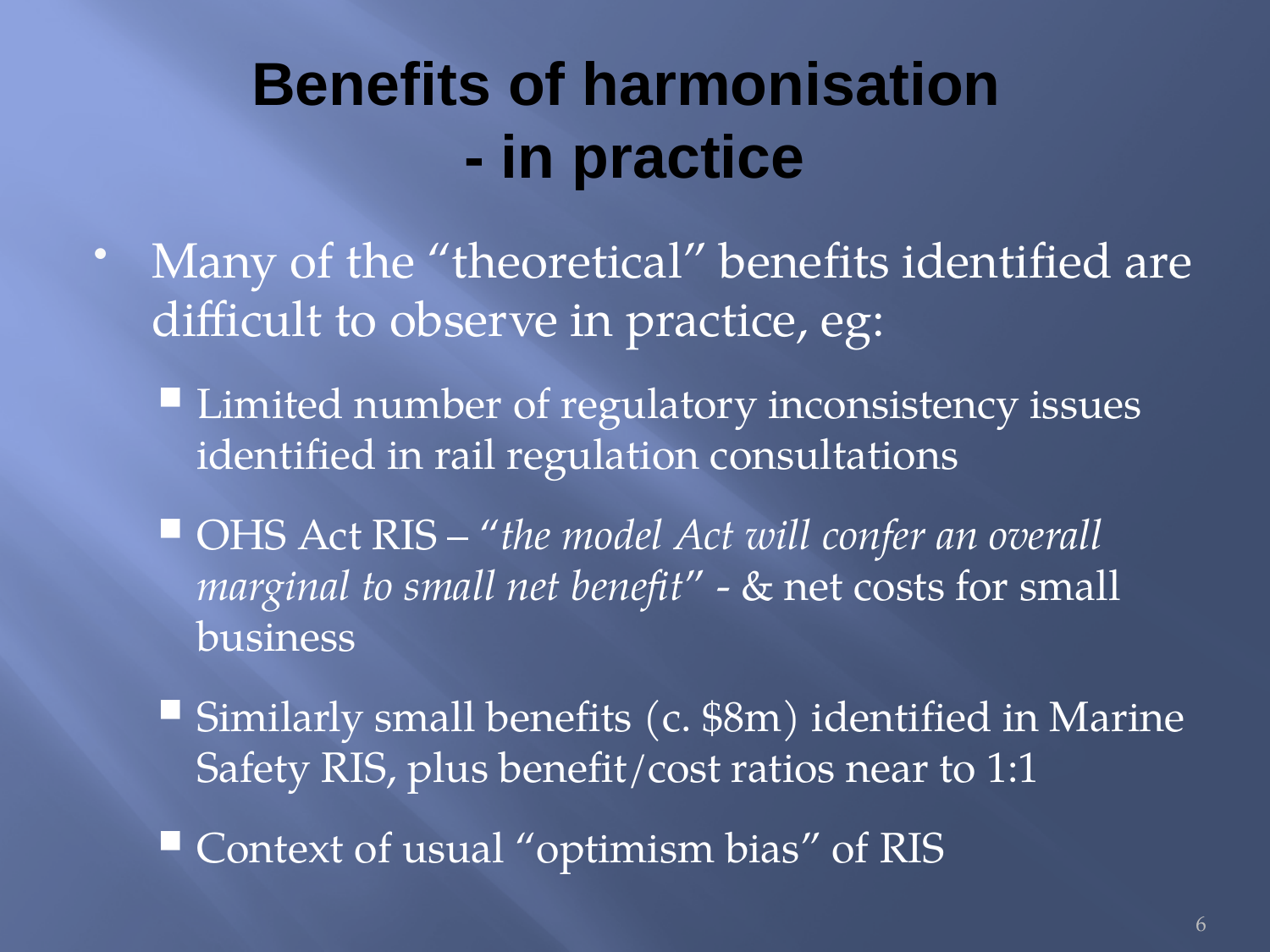

# Benefits of harmonisation - in practice
Many of the “theoretical” benefits identified are difficult to observe in practice, eg:
Limited number of regulatory inconsistency issues identified in rail regulation consultations
OHS Act RIS – “the model Act will confer an overall marginal to small net benefit” - & net costs for small business
Similarly small benefits (c. $8m) identified in Marine Safety RIS, plus benefit/cost ratios near to 1:1
Context of usual “optimism bias” of RIS
6